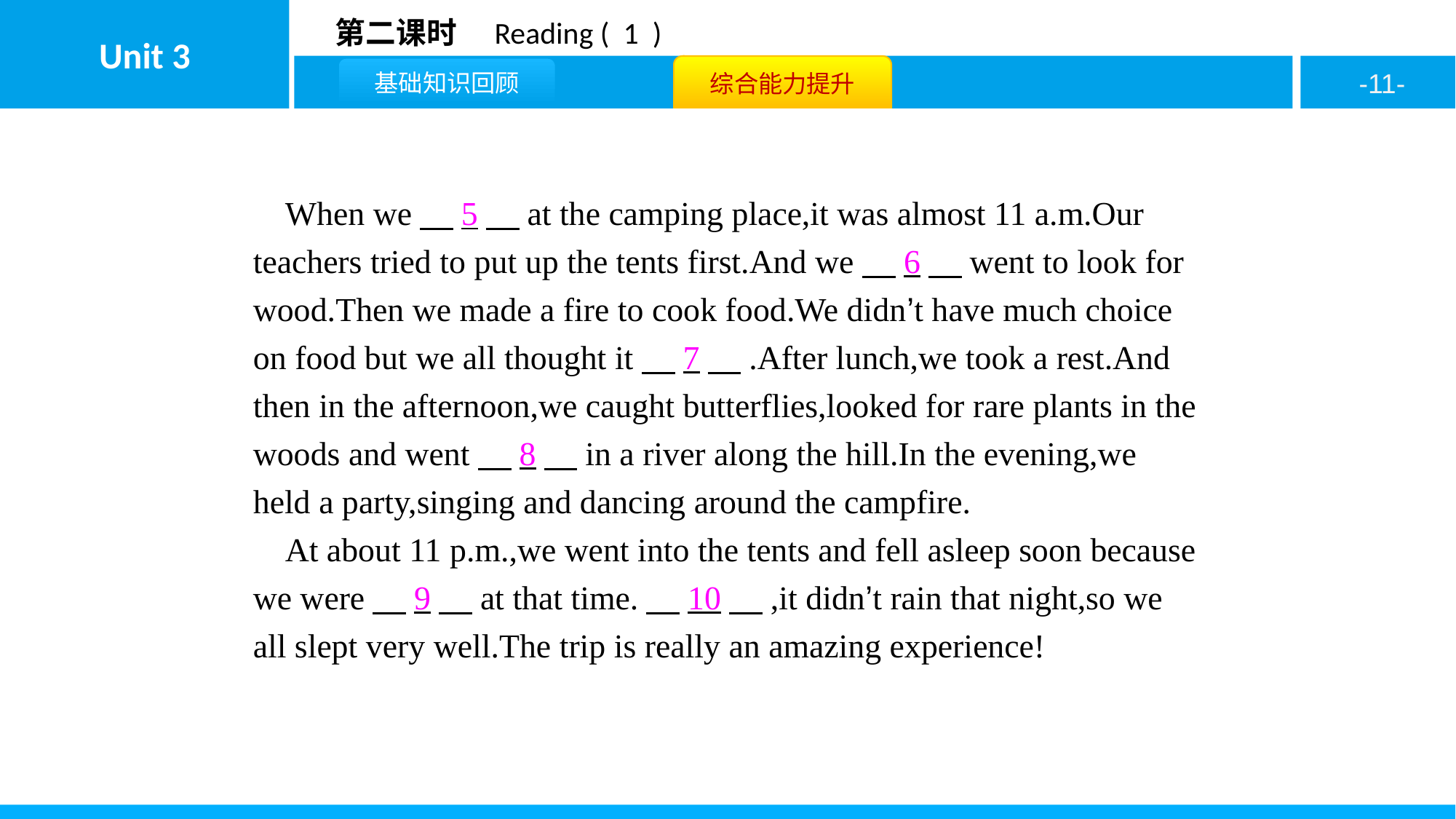

When we　5　at the camping place,it was almost 11 a.m.Our teachers tried to put up the tents first.And we　6　went to look for wood.Then we made a fire to cook food.We didn’t have much choice on food but we all thought it　7　.After lunch,we took a rest.And then in the afternoon,we caught butterflies,looked for rare plants in the woods and went　8　in a river along the hill.In the evening,we held a party,singing and dancing around the campfire.
At about 11 p.m.,we went into the tents and fell asleep soon because we were　9　at that time.　10　,it didn’t rain that night,so we all slept very well.The trip is really an amazing experience!